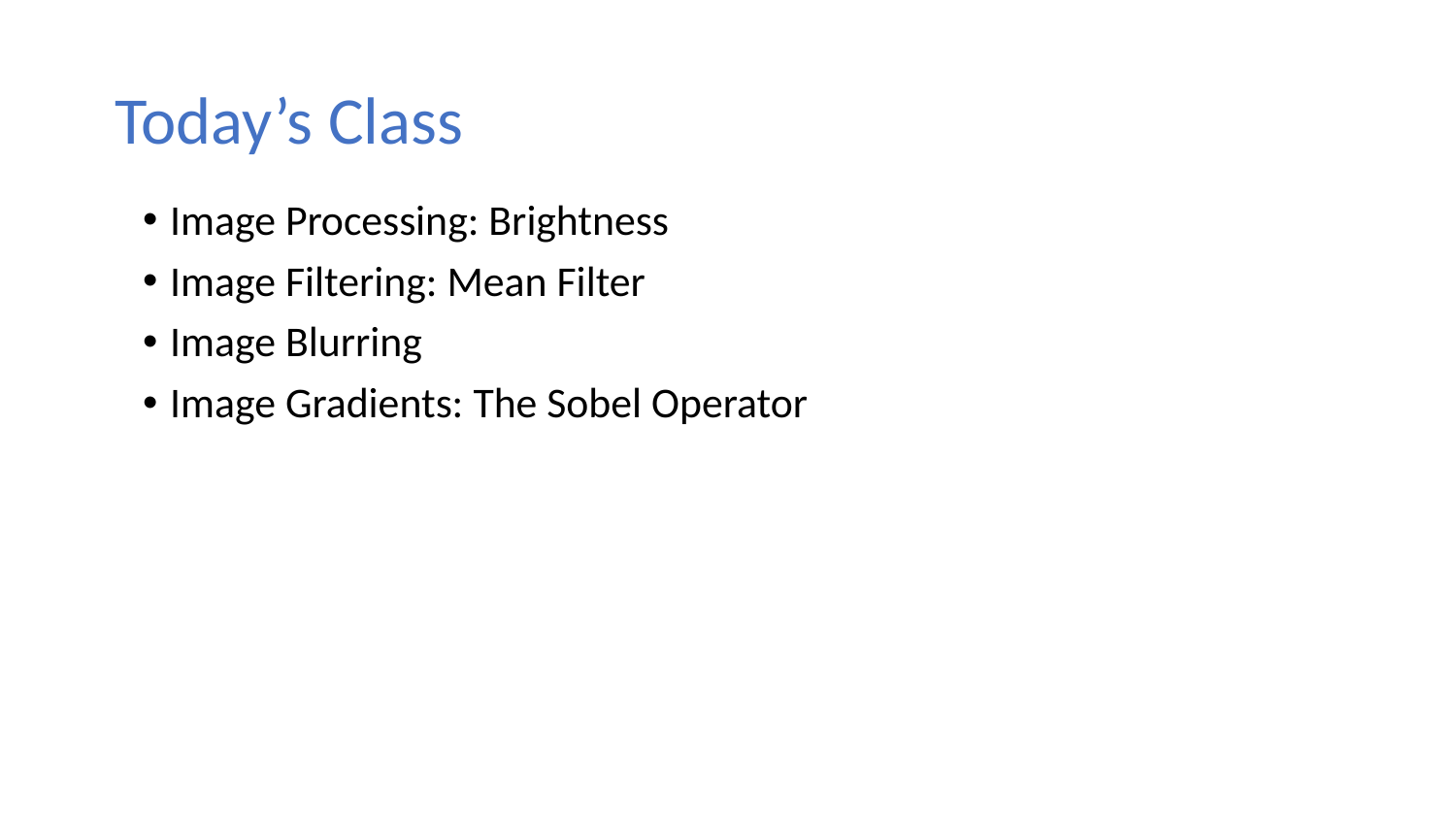

# Today’s Class
Image Processing: Brightness
Image Filtering: Mean Filter
Image Blurring
Image Gradients: The Sobel Operator